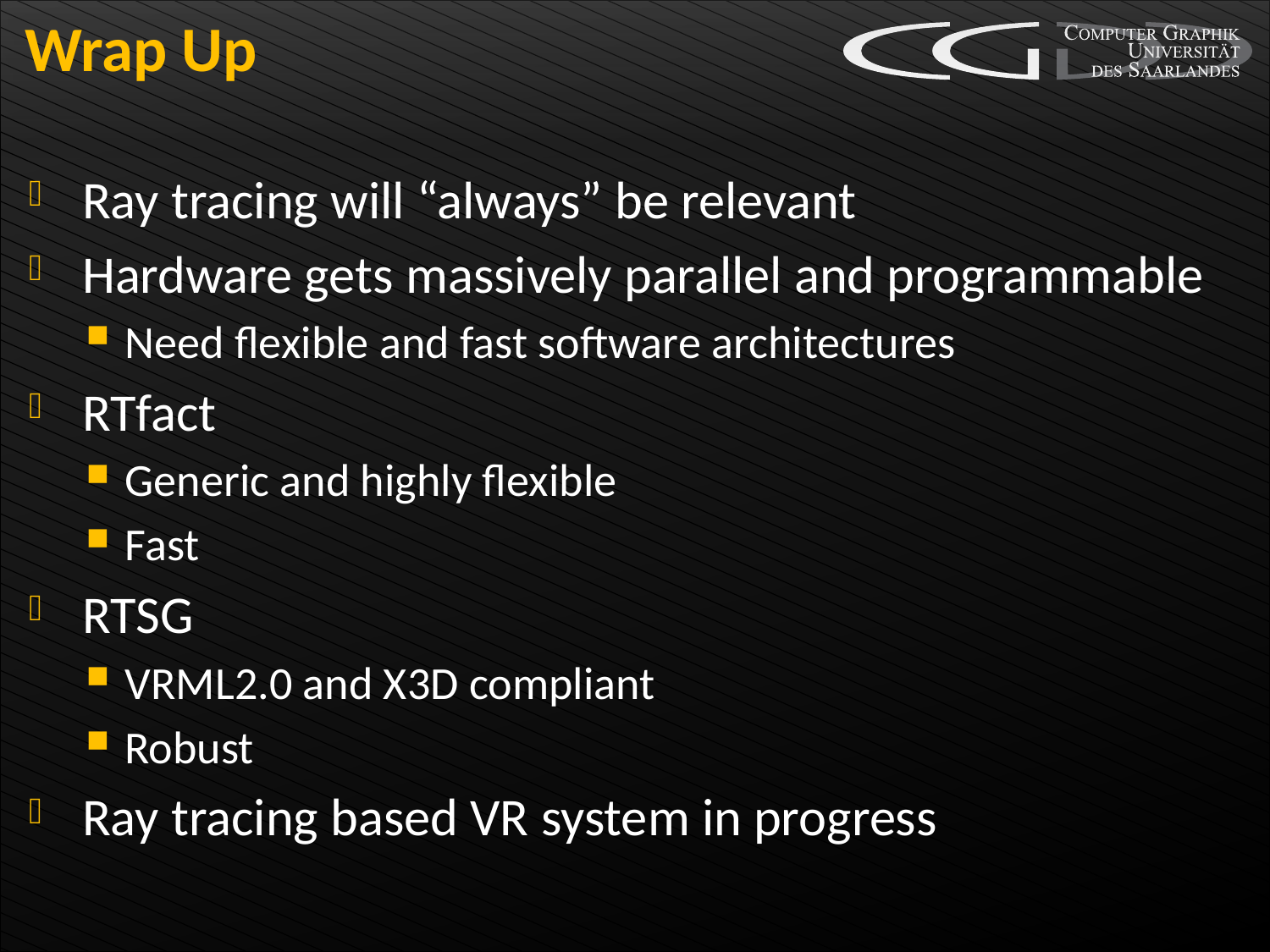

# Wrap Up
Ray tracing will “always” be relevant
Hardware gets massively parallel and programmable
Need flexible and fast software architectures
RTfact
Generic and highly flexible
Fast
RTSG
VRML2.0 and X3D compliant
Robust
Ray tracing based VR system in progress